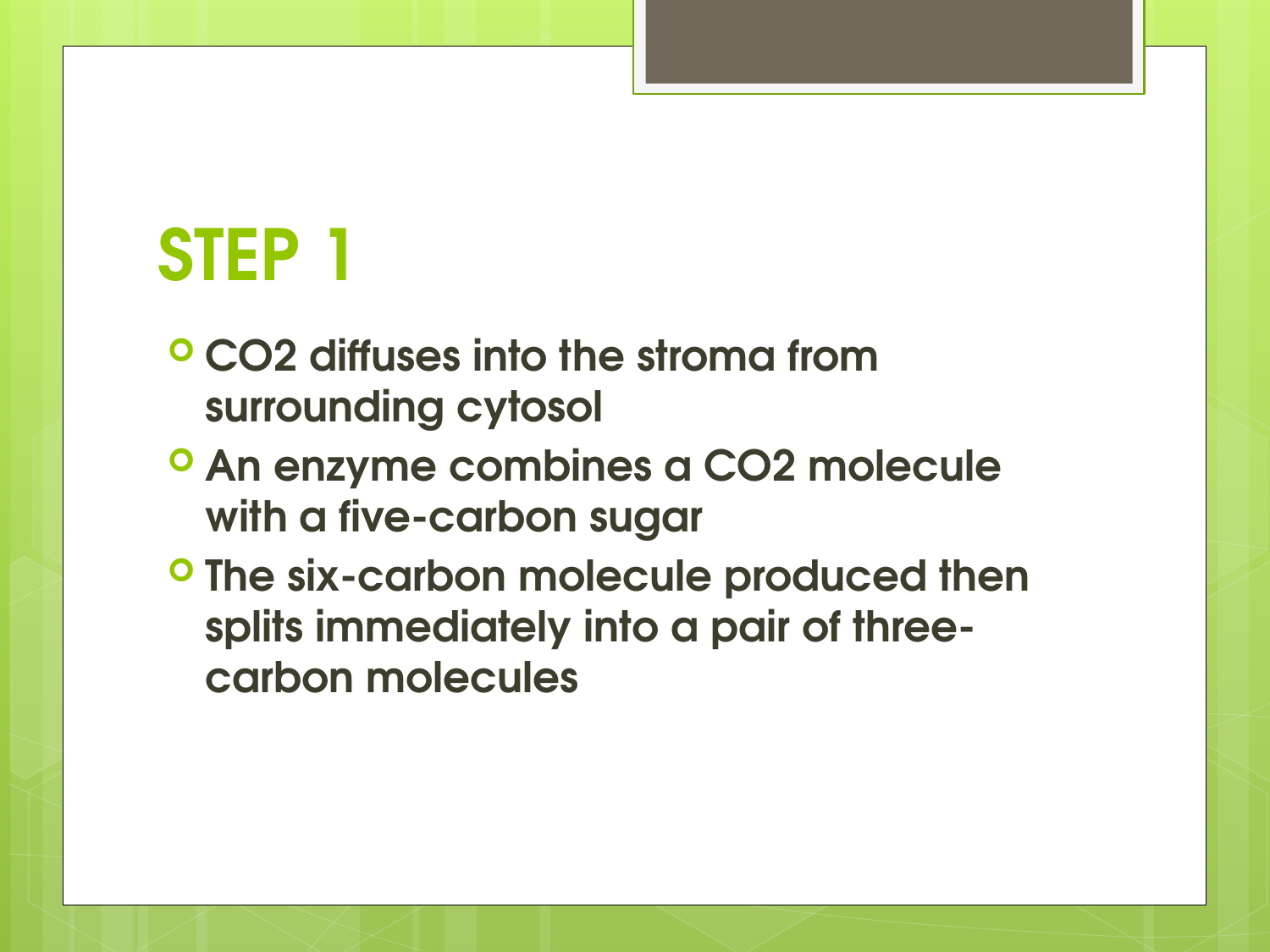

# STEP 1
CO2 diffuses into the stroma from surrounding cytosol
An enzyme combines a CO2 molecule with a five-carbon sugar
The six-carbon molecule produced then splits immediately into a pair of three-carbon molecules